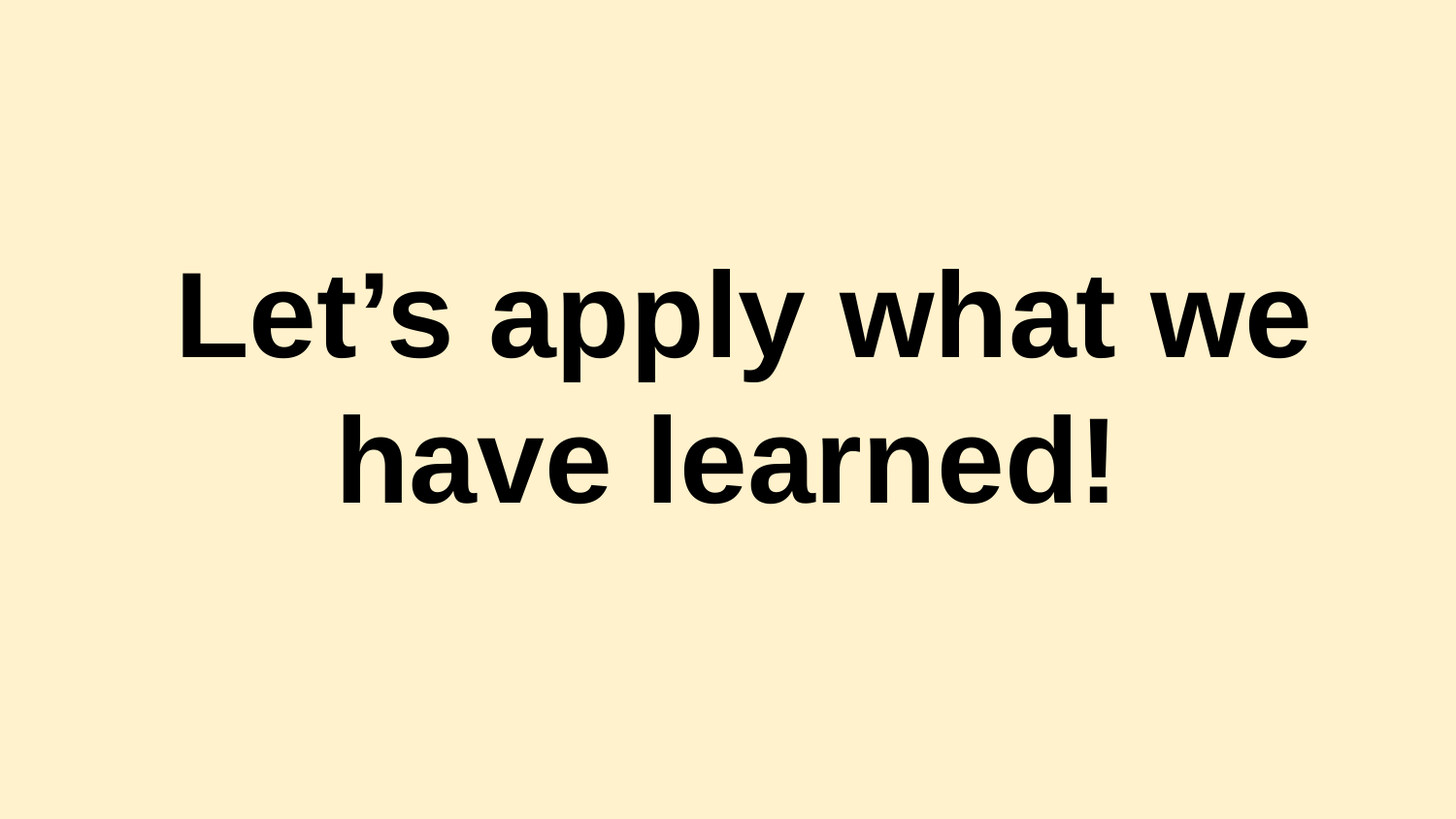

# Let’s apply what we have learned!